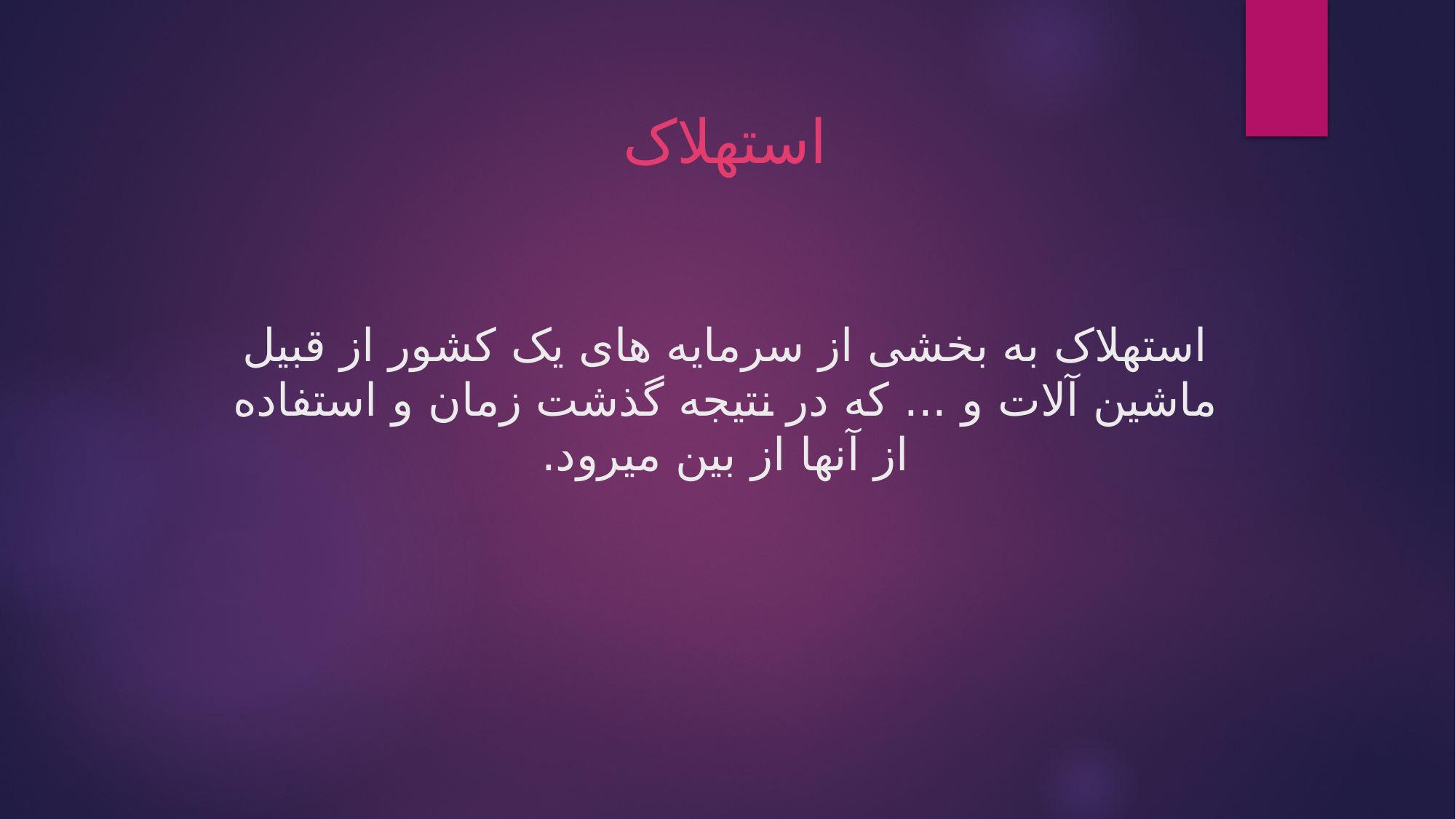

استهلاک
# استهلاک به بخشی از سرمایه های یک کشور از قبیل ماشین آلات و ... که در نتیجه گذشت زمان و استفاده از آنها از بین میرود.